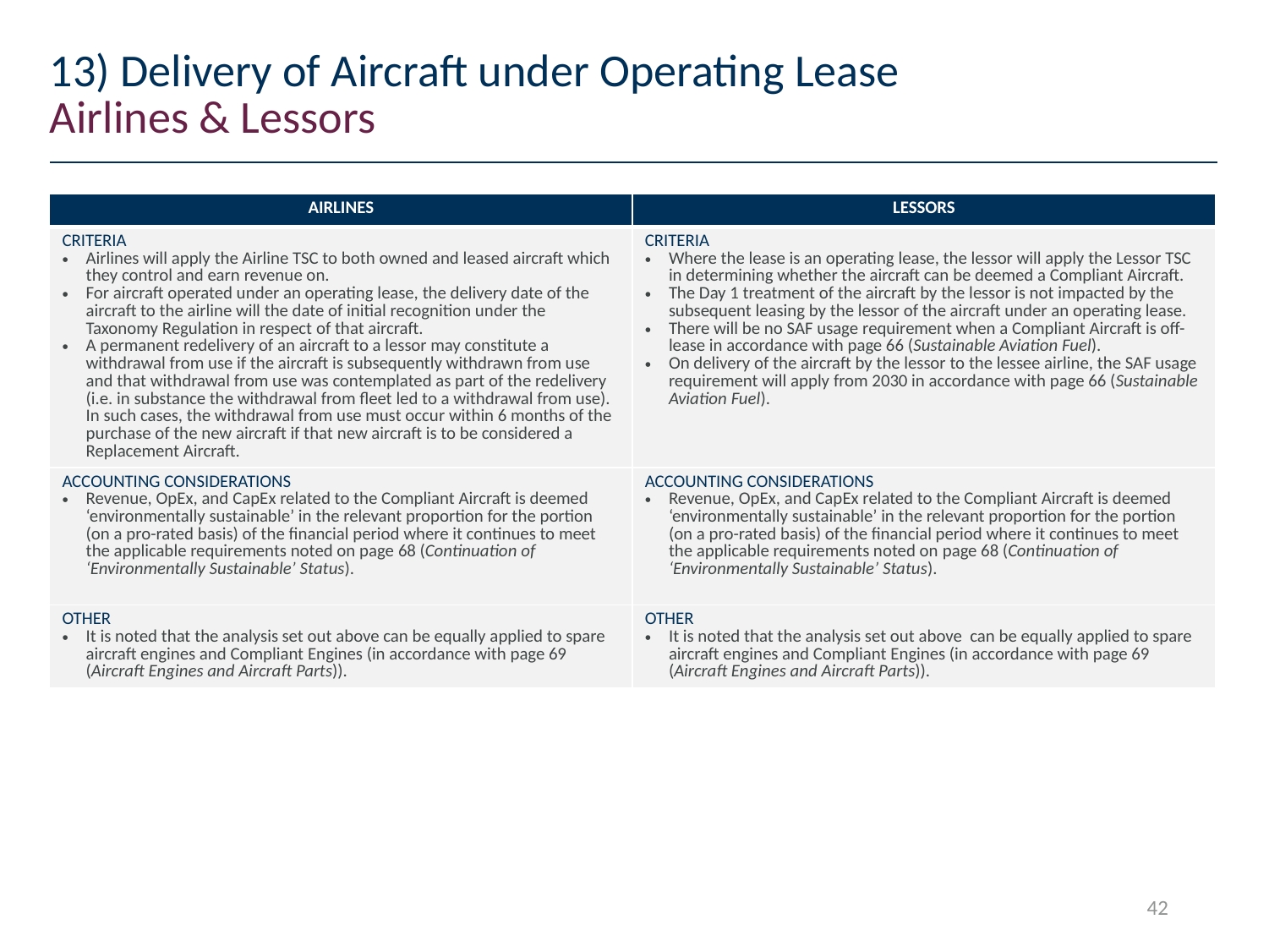

# 13) Delivery of Aircraft under Operating Lease
Airlines & Lessors
| AIRLINES | LESSORS |
| --- | --- |
| CRITERIA Airlines will apply the Airline TSC to both owned and leased aircraft which they control and earn revenue on. For aircraft operated under an operating lease, the delivery date of the aircraft to the airline will the date of initial recognition under the Taxonomy Regulation in respect of that aircraft. A permanent redelivery of an aircraft to a lessor may constitute a withdrawal from use if the aircraft is subsequently withdrawn from use and that withdrawal from use was contemplated as part of the redelivery (i.e. in substance the withdrawal from fleet led to a withdrawal from use). In such cases, the withdrawal from use must occur within 6 months of the purchase of the new aircraft if that new aircraft is to be considered a Replacement Aircraft. | CRITERIA Where the lease is an operating lease, the lessor will apply the Lessor TSC in determining whether the aircraft can be deemed a Compliant Aircraft. The Day 1 treatment of the aircraft by the lessor is not impacted by the subsequent leasing by the lessor of the aircraft under an operating lease. There will be no SAF usage requirement when a Compliant Aircraft is off-lease in accordance with page 66 (Sustainable Aviation Fuel). On delivery of the aircraft by the lessor to the lessee airline, the SAF usage requirement will apply from 2030 in accordance with page 66 (Sustainable Aviation Fuel). |
| ACCOUNTING CONSIDERATIONS Revenue, OpEx, and CapEx related to the Compliant Aircraft is deemed ‘environmentally sustainable’ in the relevant proportion for the portion (on a pro-rated basis) of the financial period where it continues to meet the applicable requirements noted on page 68 (Continuation of ‘Environmentally Sustainable’ Status). | ACCOUNTING CONSIDERATIONS Revenue, OpEx, and CapEx related to the Compliant Aircraft is deemed ‘environmentally sustainable’ in the relevant proportion for the portion (on a pro-rated basis) of the financial period where it continues to meet the applicable requirements noted on page 68 (Continuation of ‘Environmentally Sustainable’ Status). |
| OTHER It is noted that the analysis set out above can be equally applied to spare aircraft engines and Compliant Engines (in accordance with page 69 (Aircraft Engines and Aircraft Parts)). | OTHER It is noted that the analysis set out above can be equally applied to spare aircraft engines and Compliant Engines (in accordance with page 69 (Aircraft Engines and Aircraft Parts)). |

42